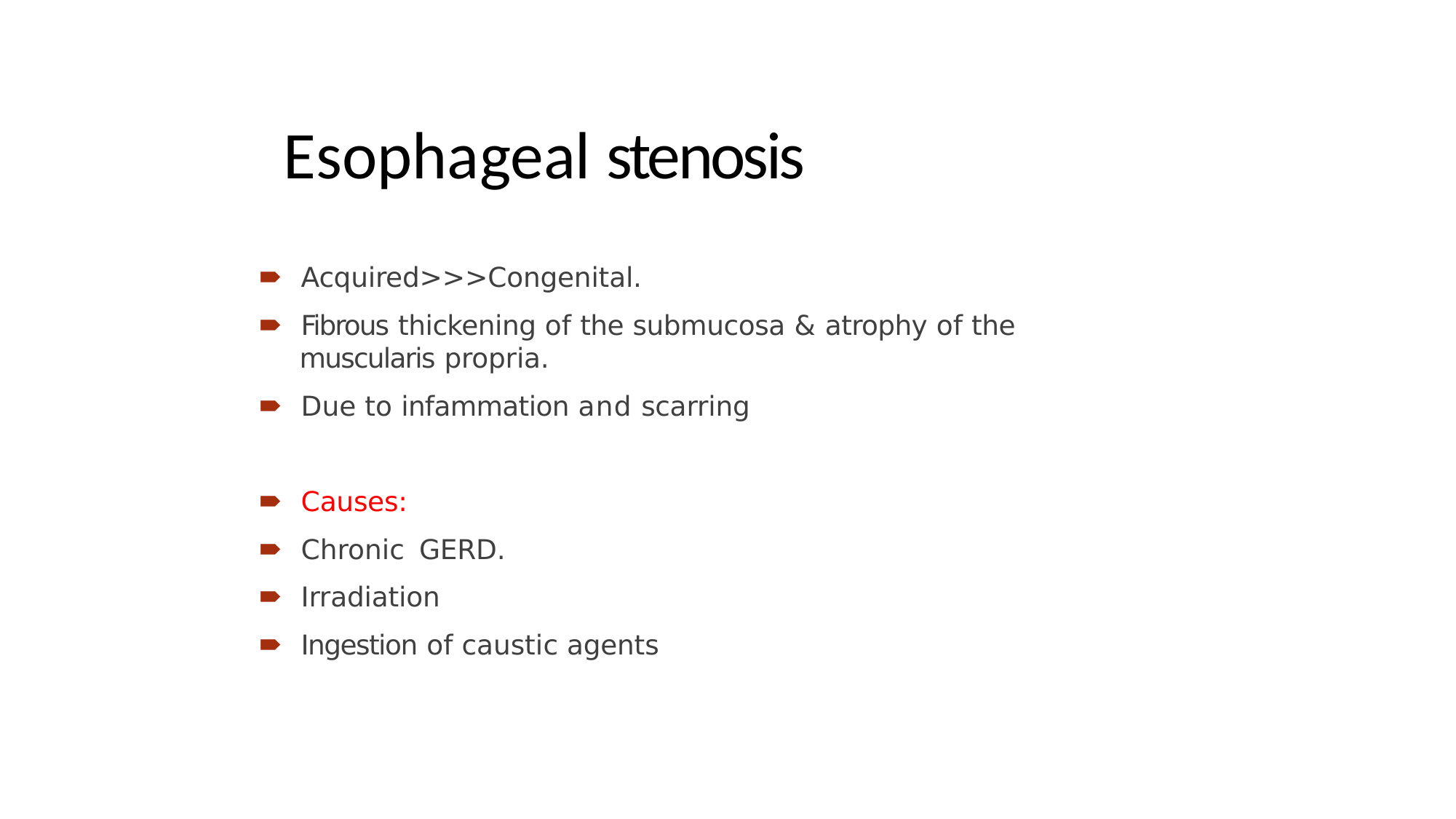

# Esophageal stenosis
🠶	Acquired>>>Congenital.
🠶	Fibrous thickening of the submucosa & atrophy of the
muscularis propria.
🠶	Due to infammation and scarring

🠶	Causes:
🠶	Chronic GERD.
🠶	Irradiation
🠶	Ingestion of caustic agents